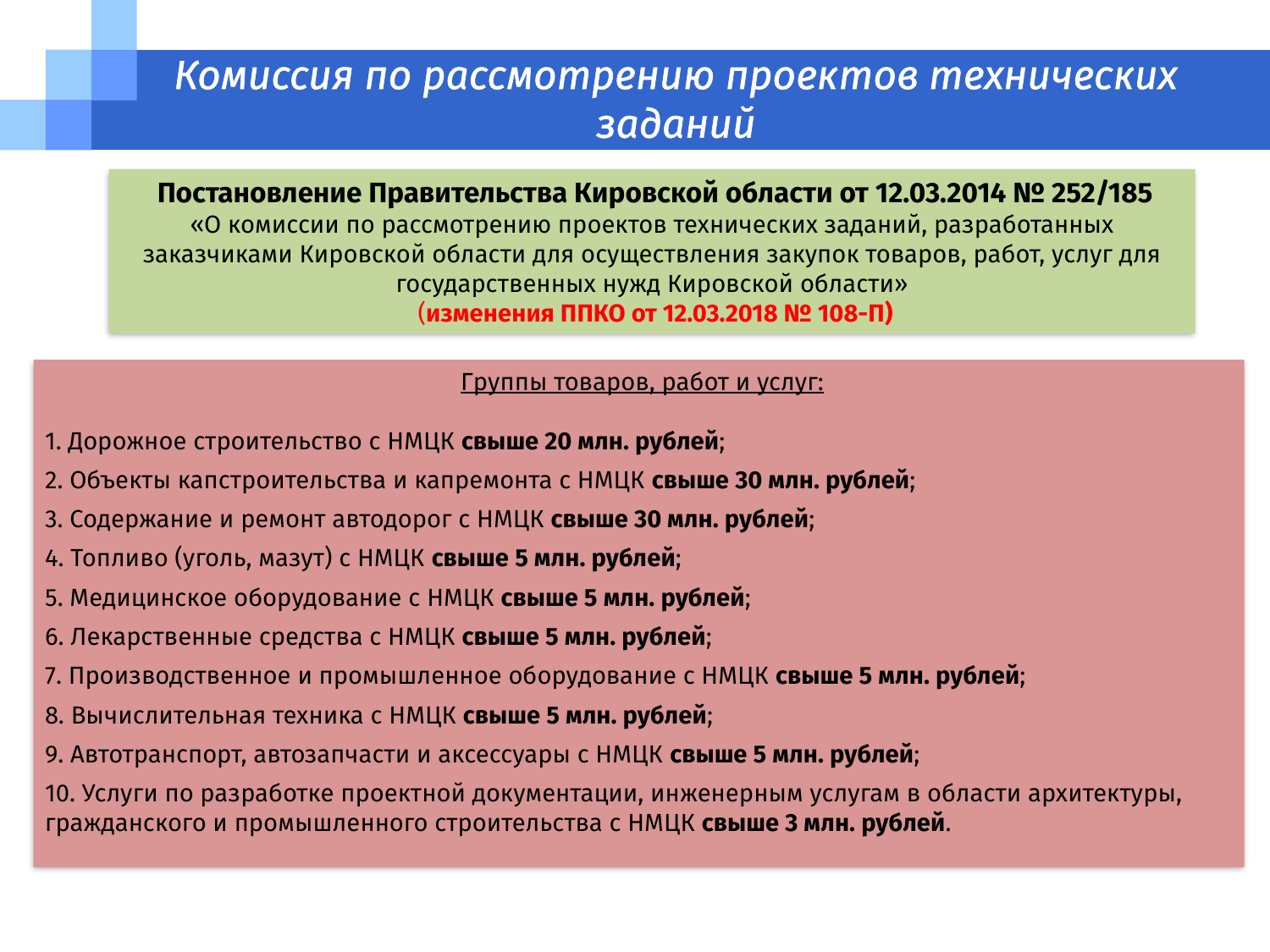

Комиссия по рассмотрению проектов технических заданий
 Постановление Правительства Кировской области от 12.03.2014 № 252/185
«О комиссии по рассмотрению проектов технических заданий, разработанных заказчиками Кировской области для осуществления закупок товаров, работ, услуг для государственных нужд Кировской области»
 (изменения ППКО от 12.03.2018 № 108-П)

 Группы товаров, работ и услуг:

1. Дорожное строительство с НМЦК свыше 20 млн. рублей;
2. Объекты капстроительства и капремонта с НМЦК свыше 30 млн. рублей;
3. Содержание и ремонт автодорог с НМЦК свыше 30 млн. рублей;
4. Топливо (уголь, мазут) с НМЦК свыше 5 млн. рублей;
5. Медицинское оборудование с НМЦК свыше 5 млн. рублей;
6. Лекарственные средства с НМЦК свыше 5 млн. рублей;
7. Производственное и промышленное оборудование с НМЦК свыше 5 млн. рублей;
8. Вычислительная техника с НМЦК свыше 5 млн. рублей;
9. Автотранспорт, автозапчасти и аксессуары с НМЦК свыше 5 млн. рублей;
10. Услуги по разработке проектной документации, инженерным услугам в области архитектуры, гражданского и промышленного строительства с НМЦК свыше 3 млн. рублей.